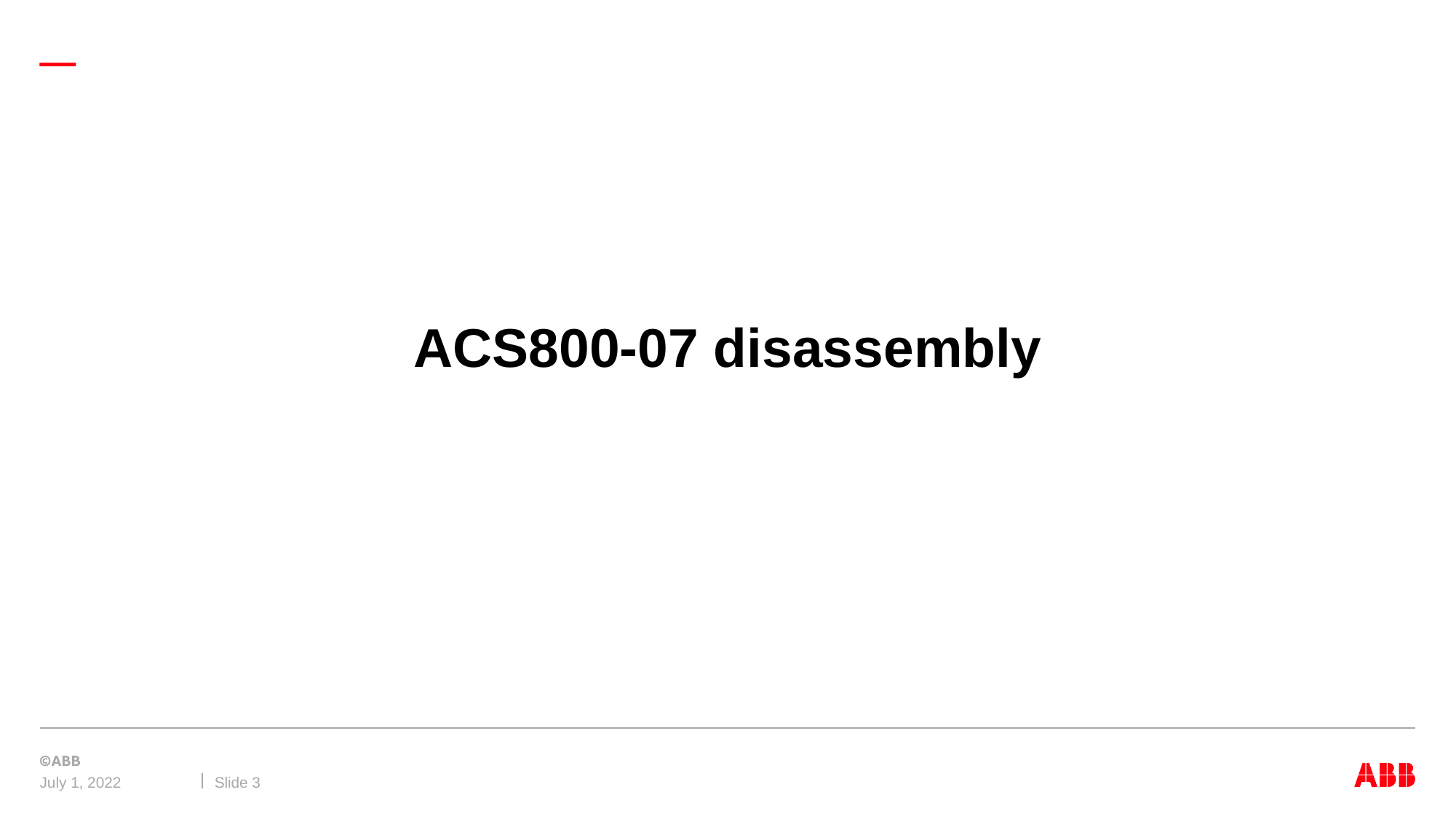

# ACS800-07 disassembly

Slide 3
July 1, 2022